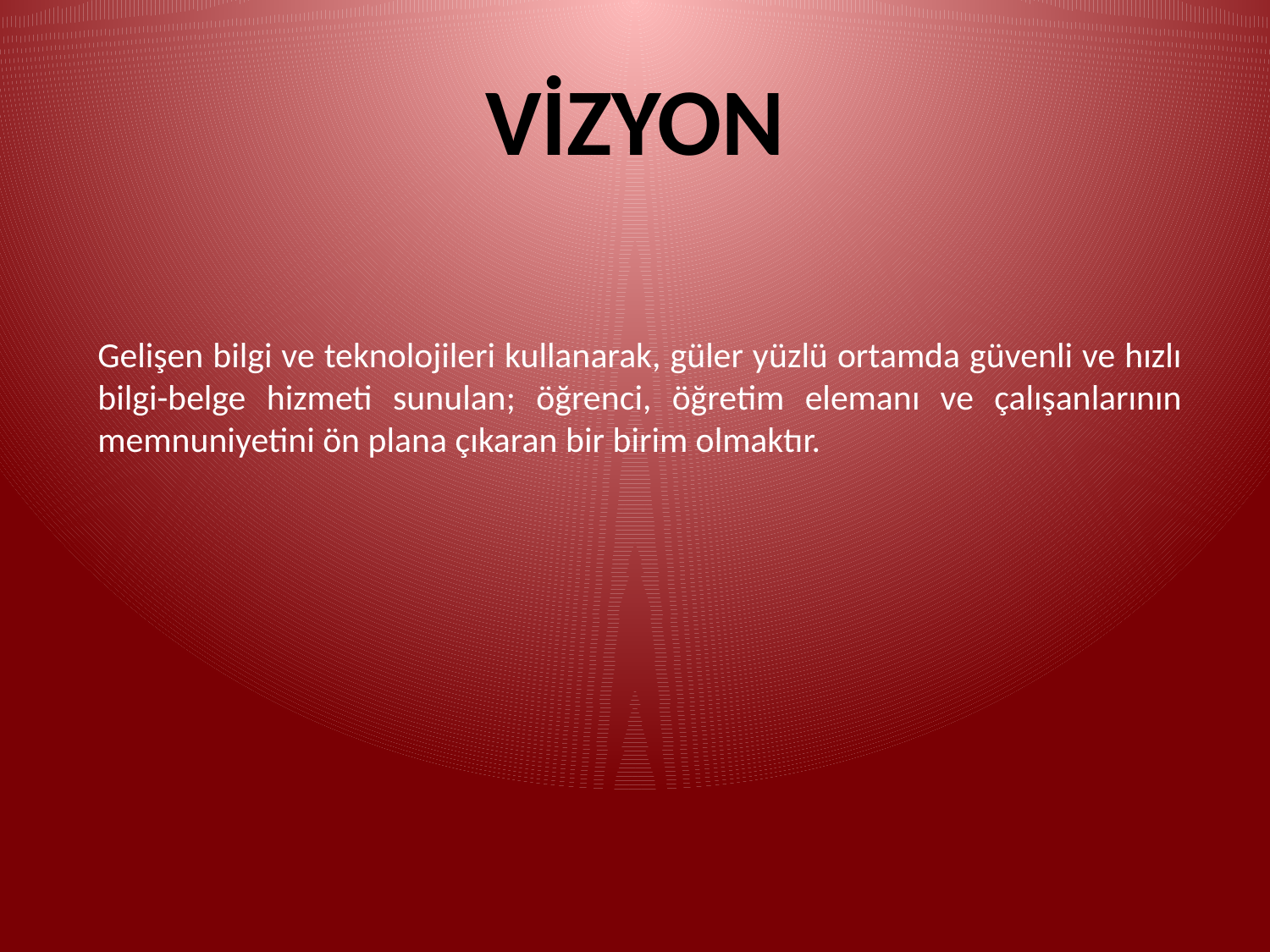

# VİZYON
Gelişen bilgi ve teknolojileri kullanarak, güler yüzlü ortamda güvenli ve hızlı bilgi-belge hizmeti sunulan; öğrenci, öğretim elemanı ve çalışanlarının memnuniyetini ön plana çıkaran bir birim olmaktır.